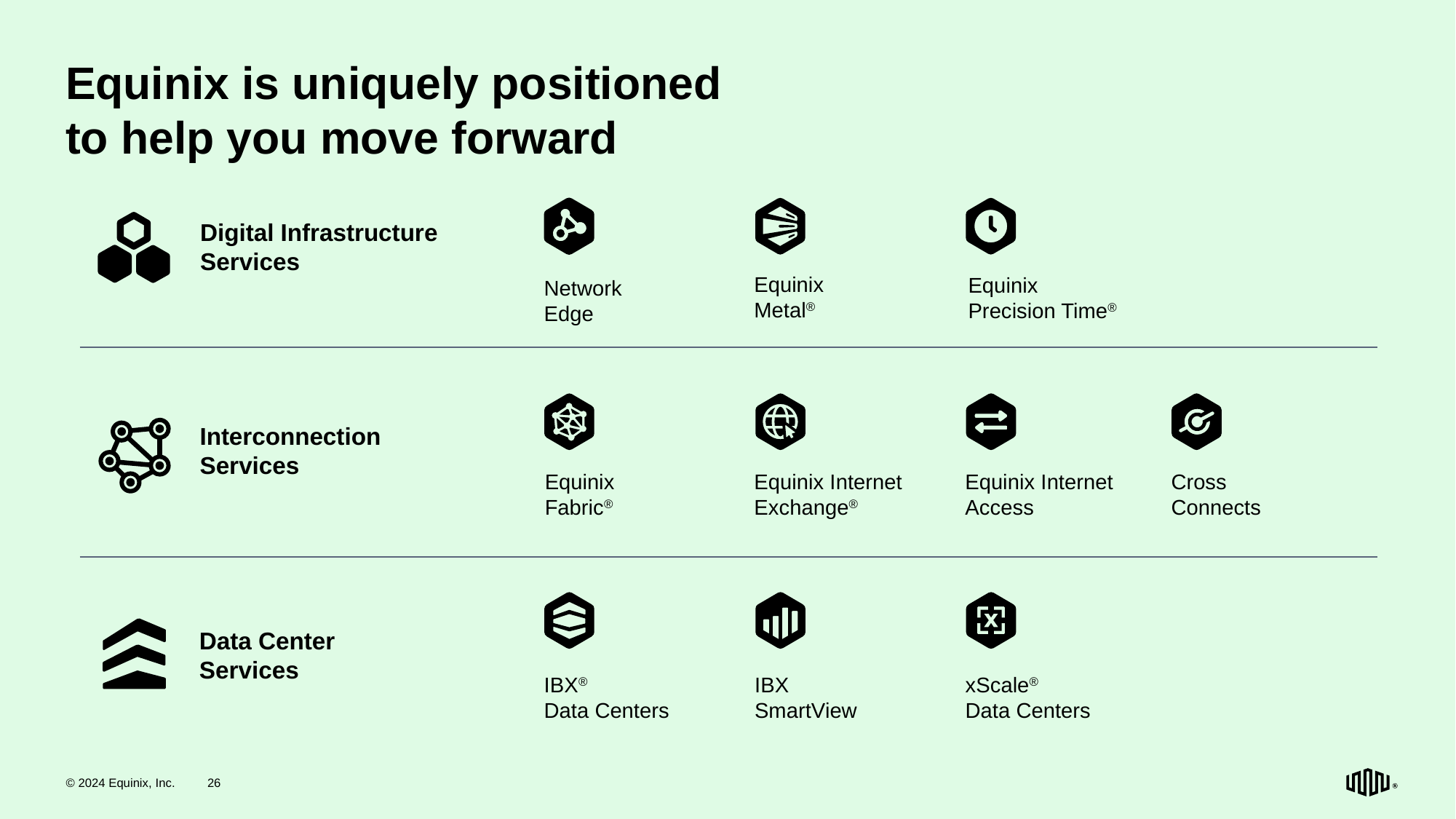

# Equinix is uniquely positioned to help you move forward

Digital Infrastructure
Services
Equinix
Metal®
Equinix
Precision Time®
Network
Edge

Interconnection
Services
Equinix
Fabric®
Equinix Internet
Exchange®
Equinix Internet
Access
Cross
Connects

Data Center
Services
IBX®
Data Centers
IBX
SmartView
xScale®
Data Centers
© 2024 Equinix, Inc.
26